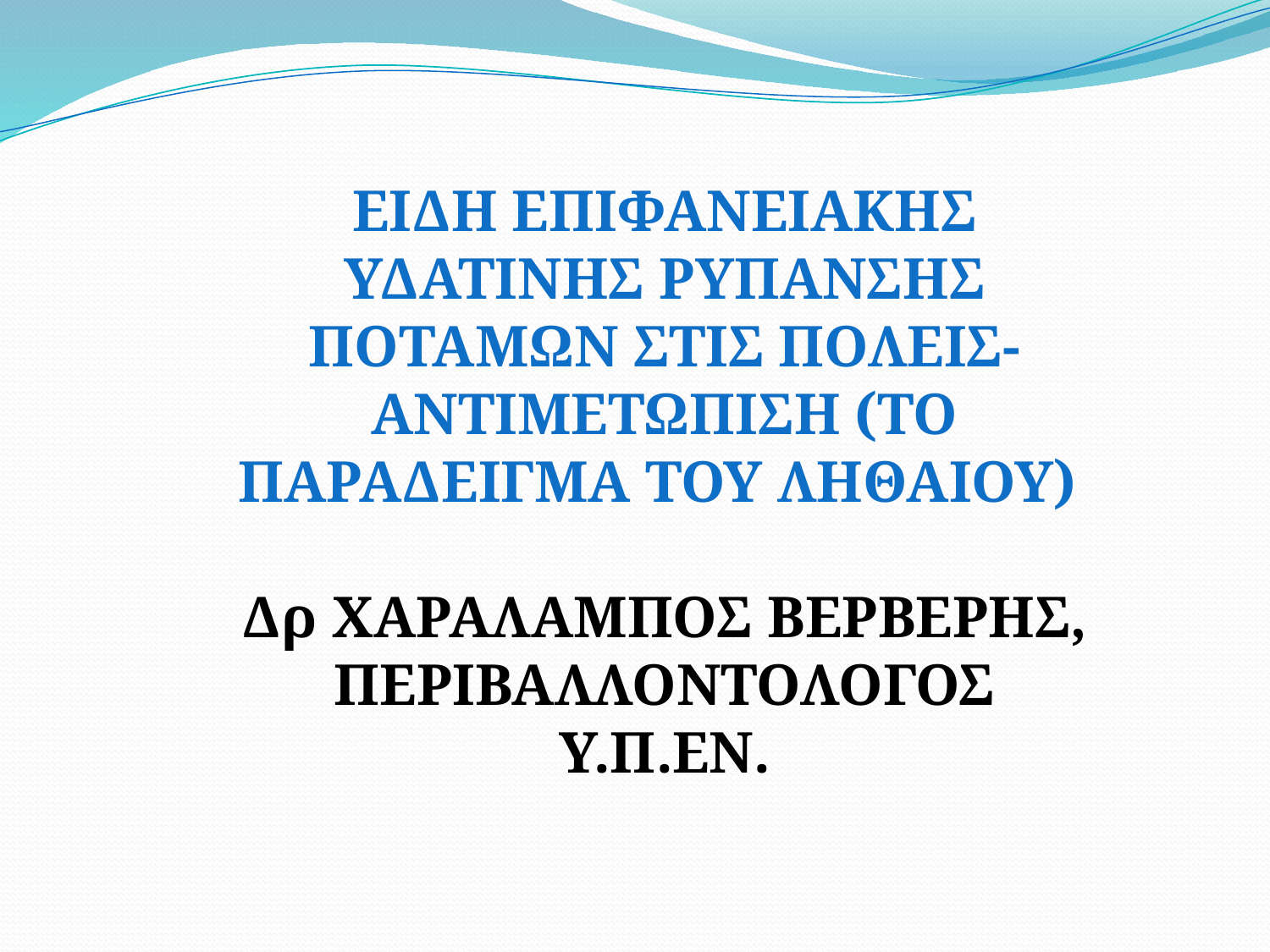

ΕΙΔΗ ΕΠΙΦΑΝΕΙΑΚΗΣ ΥΔΑΤΙΝΗΣ ΡΥΠΑΝΣΗΣ ΠΟΤΑΜΩΝ ΣΤΙΣ ΠΟΛΕΙΣ- ΑΝΤΙΜΕΤΩΠΙΣΗ (ΤΟ ΠΑΡΑΔΕΙΓΜΑ ΤΟΥ ΛΗΘΑΙΟΥ)
Δρ ΧΑΡΑΛΑΜΠΟΣ ΒΕΡΒΕΡΗΣ,
ΠΕΡΙΒΑΛΛΟΝΤΟΛΟΓΟΣ
Υ.Π.ΕΝ.